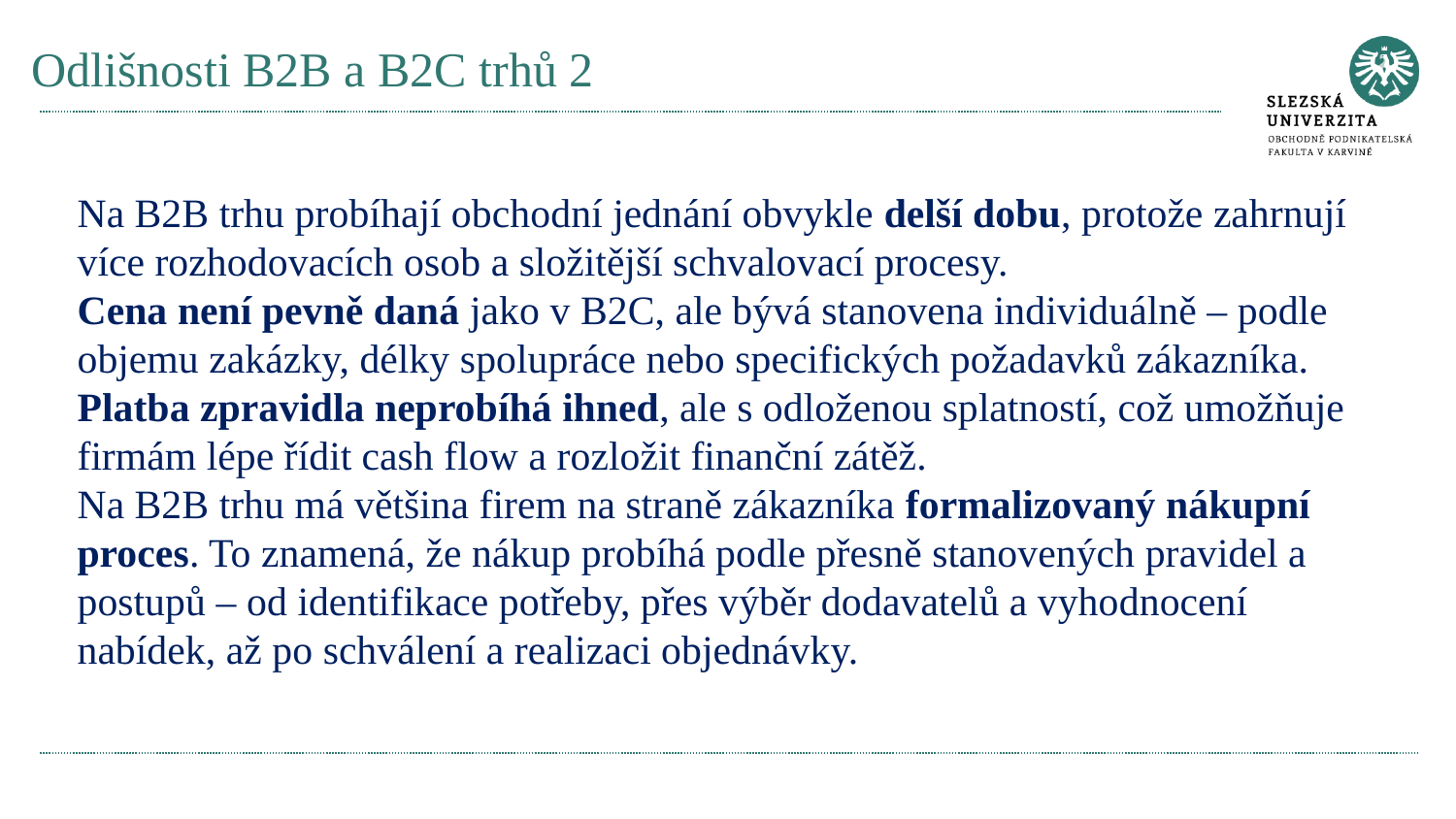

# Odlišnosti B2B a B2C trhů 2
Na B2B trhu probíhají obchodní jednání obvykle delší dobu, protože zahrnují více rozhodovacích osob a složitější schvalovací procesy.
Cena není pevně daná jako v B2C, ale bývá stanovena individuálně – podle objemu zakázky, délky spolupráce nebo specifických požadavků zákazníka.
Platba zpravidla neprobíhá ihned, ale s odloženou splatností, což umožňuje firmám lépe řídit cash flow a rozložit finanční zátěž.
Na B2B trhu má většina firem na straně zákazníka formalizovaný nákupní proces. To znamená, že nákup probíhá podle přesně stanovených pravidel a postupů – od identifikace potřeby, přes výběr dodavatelů a vyhodnocení nabídek, až po schválení a realizaci objednávky.